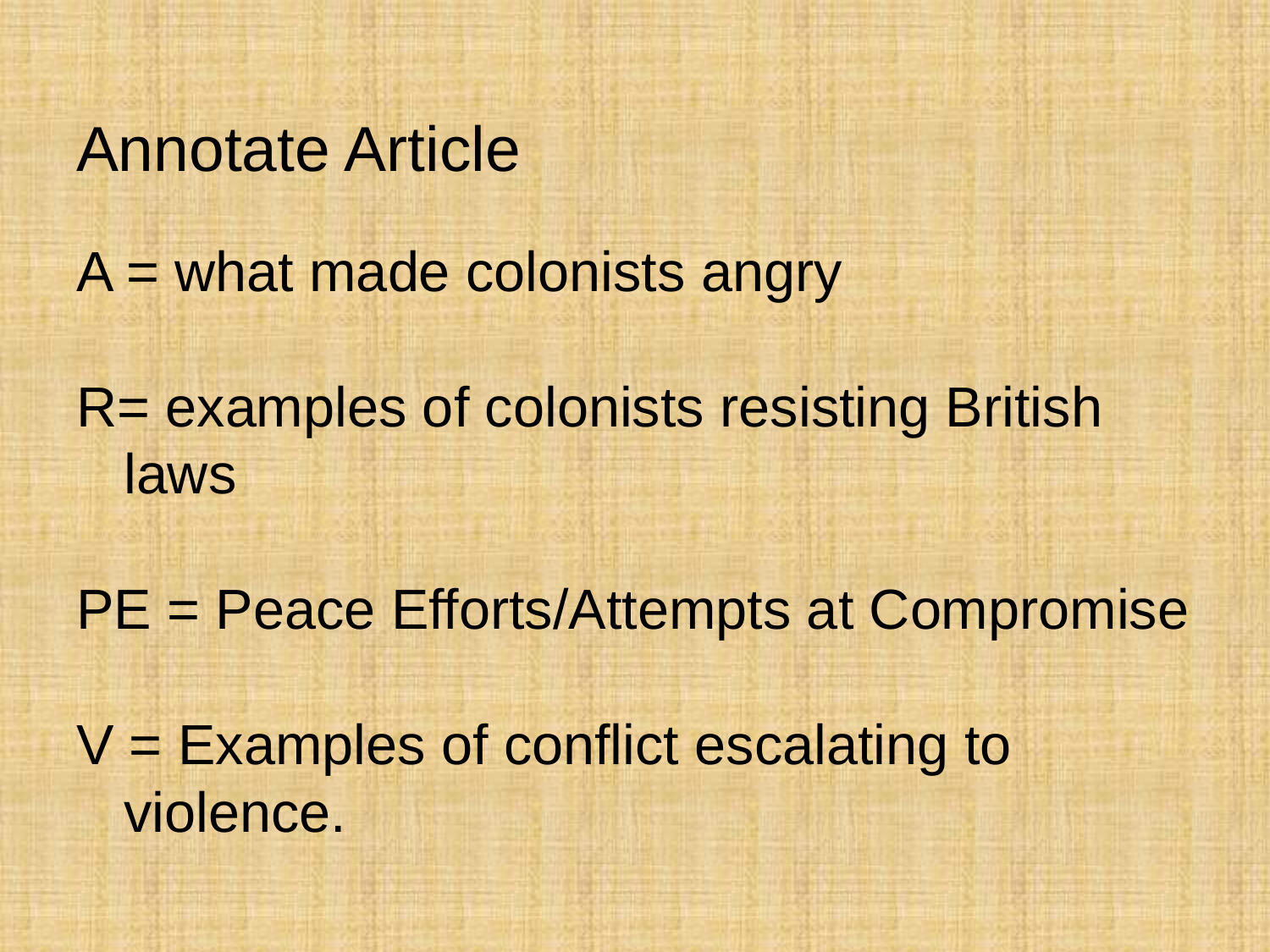

# Annotate Article
A = what made colonists angry

R= examples of colonists resisting British laws

PE = Peace Efforts/Attempts at Compromise

V = Examples of conflict escalating to violence.